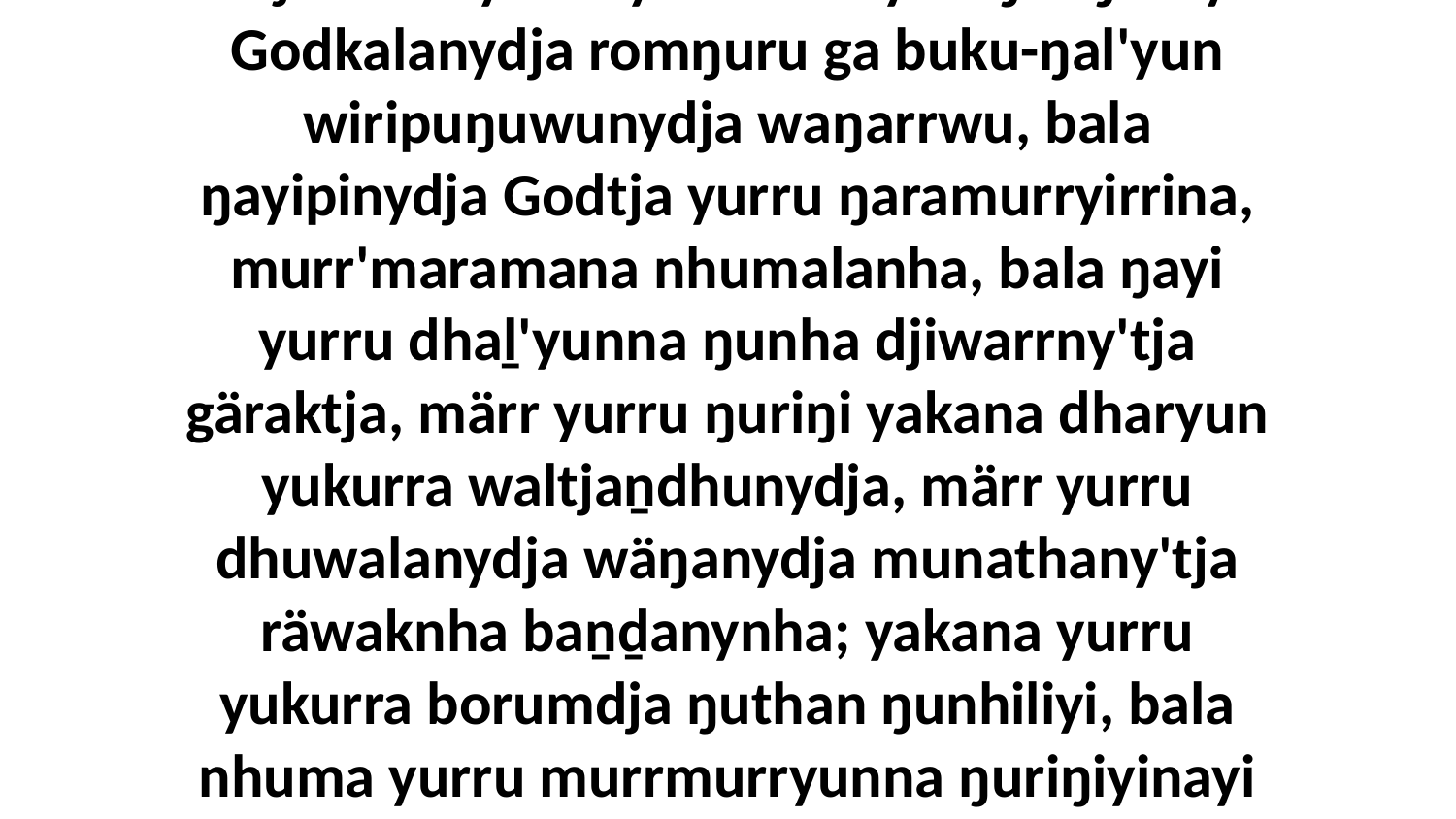

17 Ŋuli nhe yurru yuwalk bilyun ŋuliŋuruyi Godkalanydja romŋuru ga buku-ŋal'yun wiripuŋuwunydja waŋarrwu, bala ŋayipinydja Godtja yurru ŋaramurryirrina, murr'maramana nhumalanha, bala ŋayi yurru dhaḻ'yunna ŋunha djiwarrny'tja gäraktja, märr yurru ŋuriŋi yakana dharyun yukurra waltjaṉdhunydja, märr yurru dhuwalanydja wäŋanydja munathany'tja räwaknha baṉḏanynha; yakana yurru yukurra borumdja ŋuthan ŋunhiliyi, bala nhuma yurru murrmurryunna ŋuriŋiyinayi marrya'yuna.